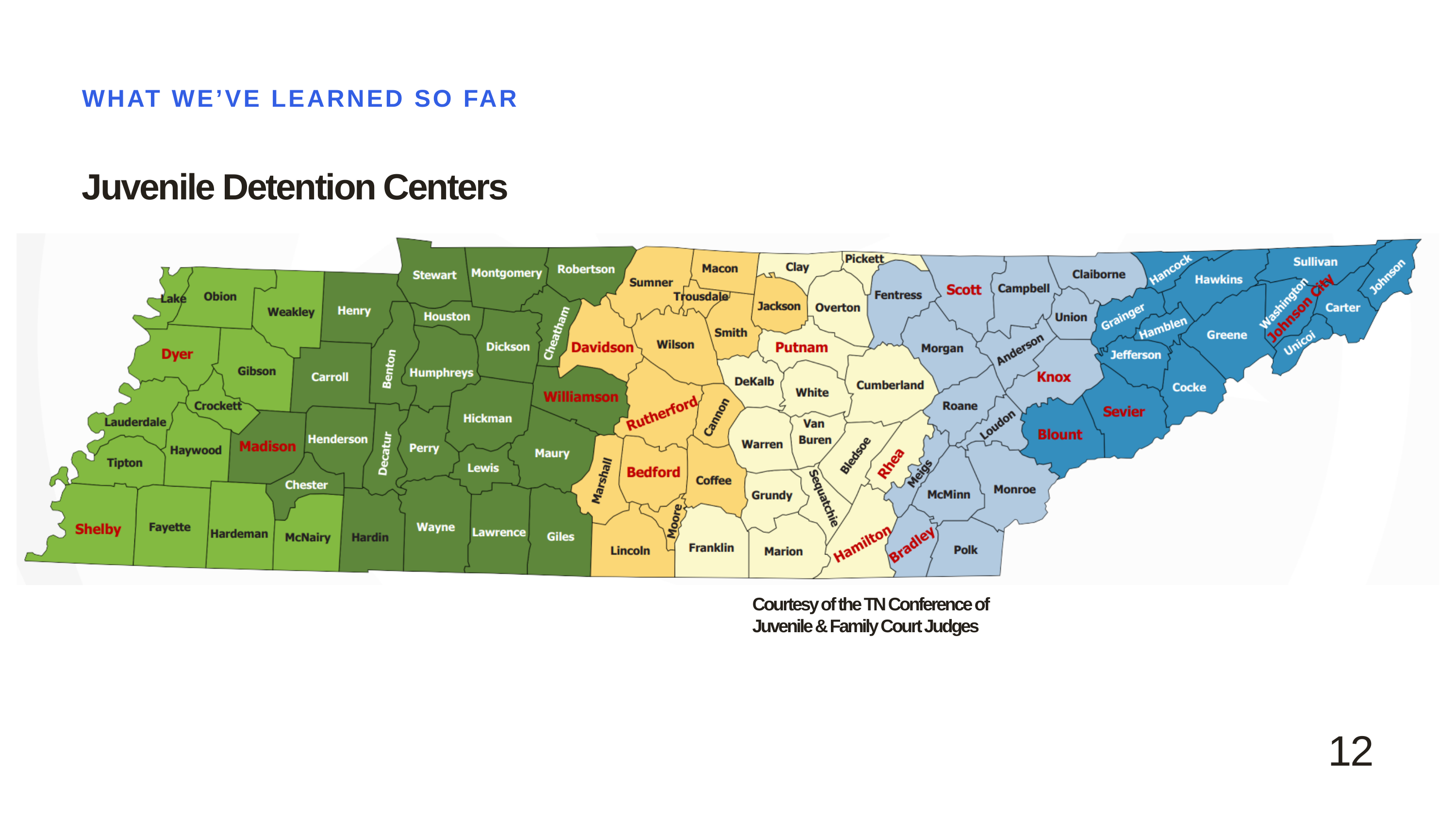

WHAT WE’VE LEARNED SO FAR
Juvenile Detention Centers

Courtesy of the TN Conference of Juvenile & Family Court Judges
12